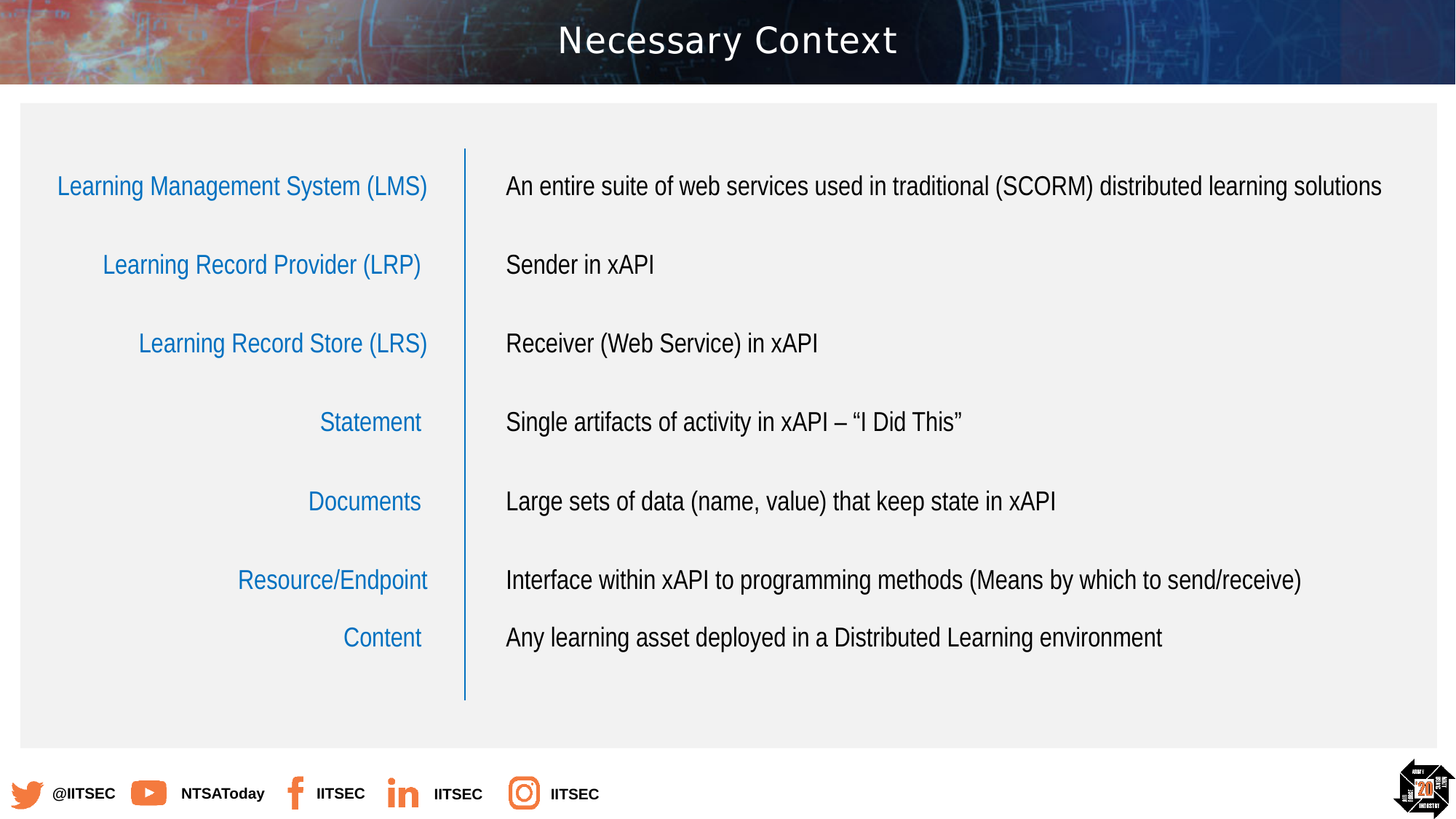

# Necessary Context

| Learning Management System (LMS) |  | An entire suite of web services used in traditional (SCORM) distributed learning solutions |
| --- | --- | --- |
| Learning Record Provider (LRP) |  | Sender in xAPI |
| Learning Record Store (LRS) |  | Receiver (Web Service) in xAPI |
| Statement |  | Single artifacts of activity in xAPI – “I Did This” |
| Documents |  | Large sets of data (name, value) that keep state in xAPI |
| Resource/Endpoint |  | Interface within xAPI to programming methods (Means by which to send/receive) |
| Content |  | Any learning asset deployed in a Distributed Learning environment |